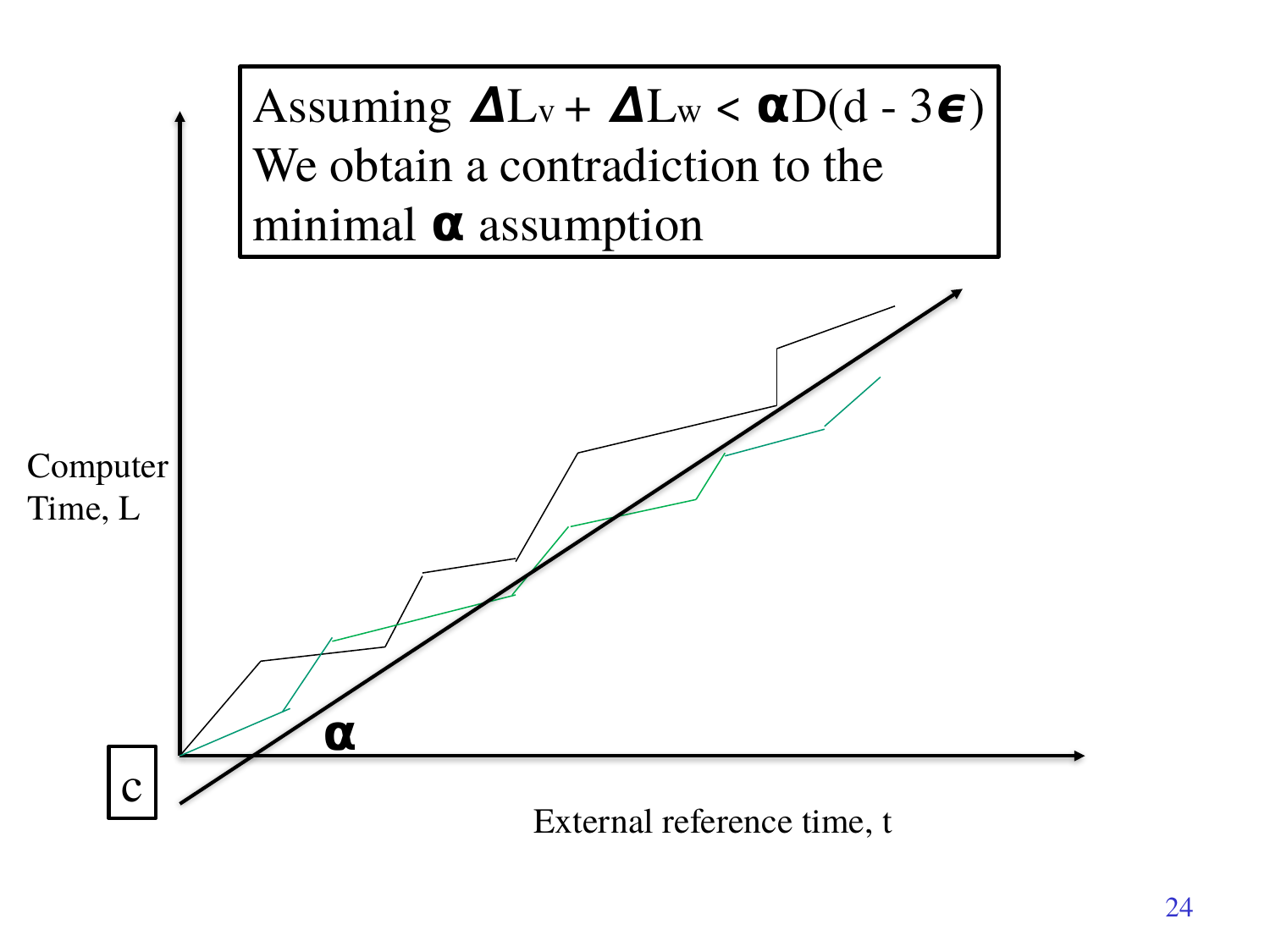

Assuming 𝞓Lv + 𝞓Lw < 𝝰D(d - 3𝟄)
We obtain a contradiction to the
minimal 𝝰 assumption
Computer
Time, L
𝝰
c
External reference time, t
24